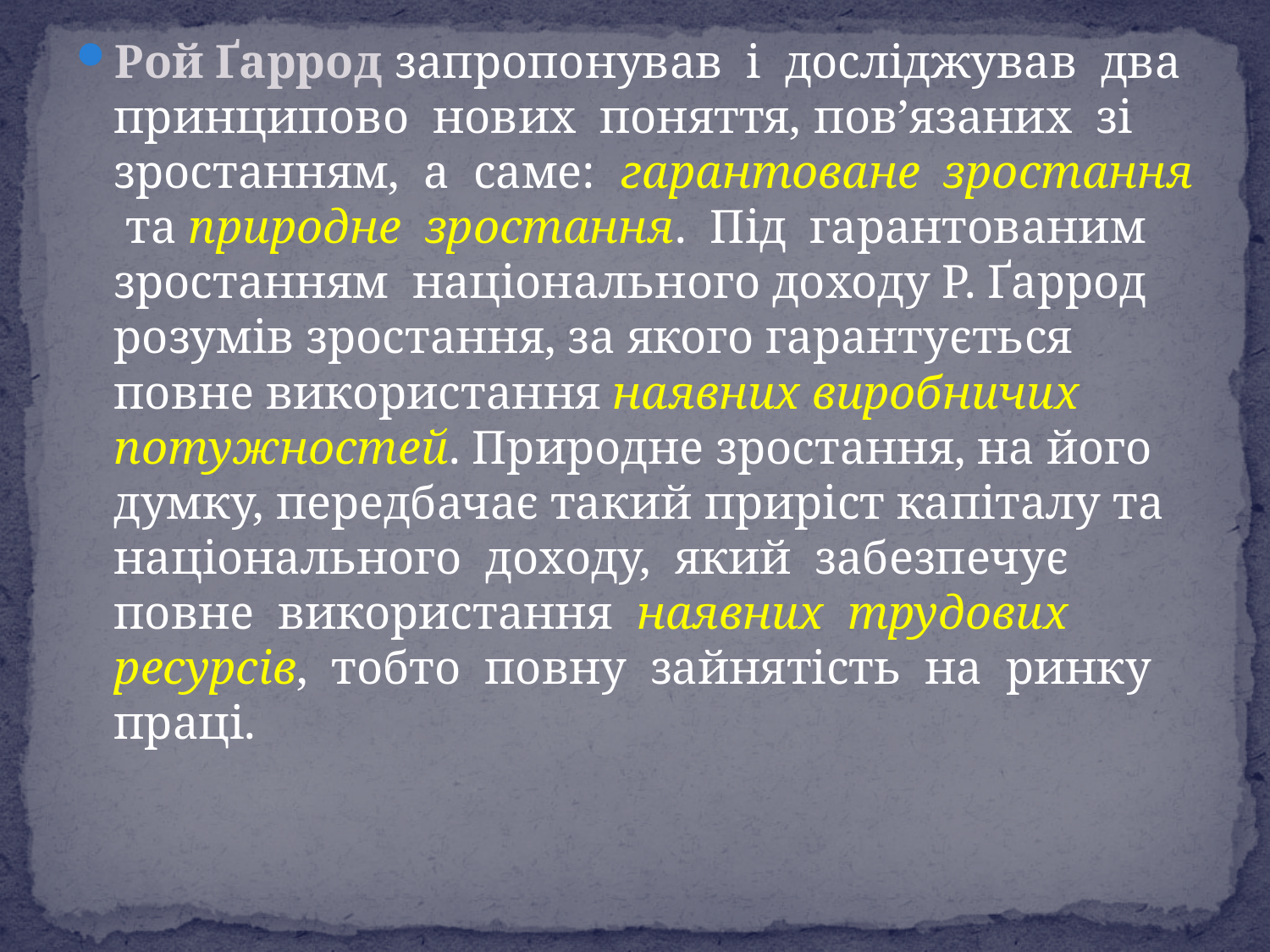

Рой Ґаррод запропонував  і  досліджував  два  принципово  нових  поняття, пов’язаних  зі  зростанням,  а  саме:  гарантоване  зростання  та природне  зростання.  Під  гарантованим  зростанням  національного доходу Р. Ґаррод розумів зростання, за якого гарантується повне використання наявних виробничих потужностей. Природне зростання, на його думку, передбачає такий приріст капіталу та  національного  доходу,  який  забезпечує  повне  використання  наявних  трудових  ресурсів,  тобто  повну  зайнятість  на  ринку праці.